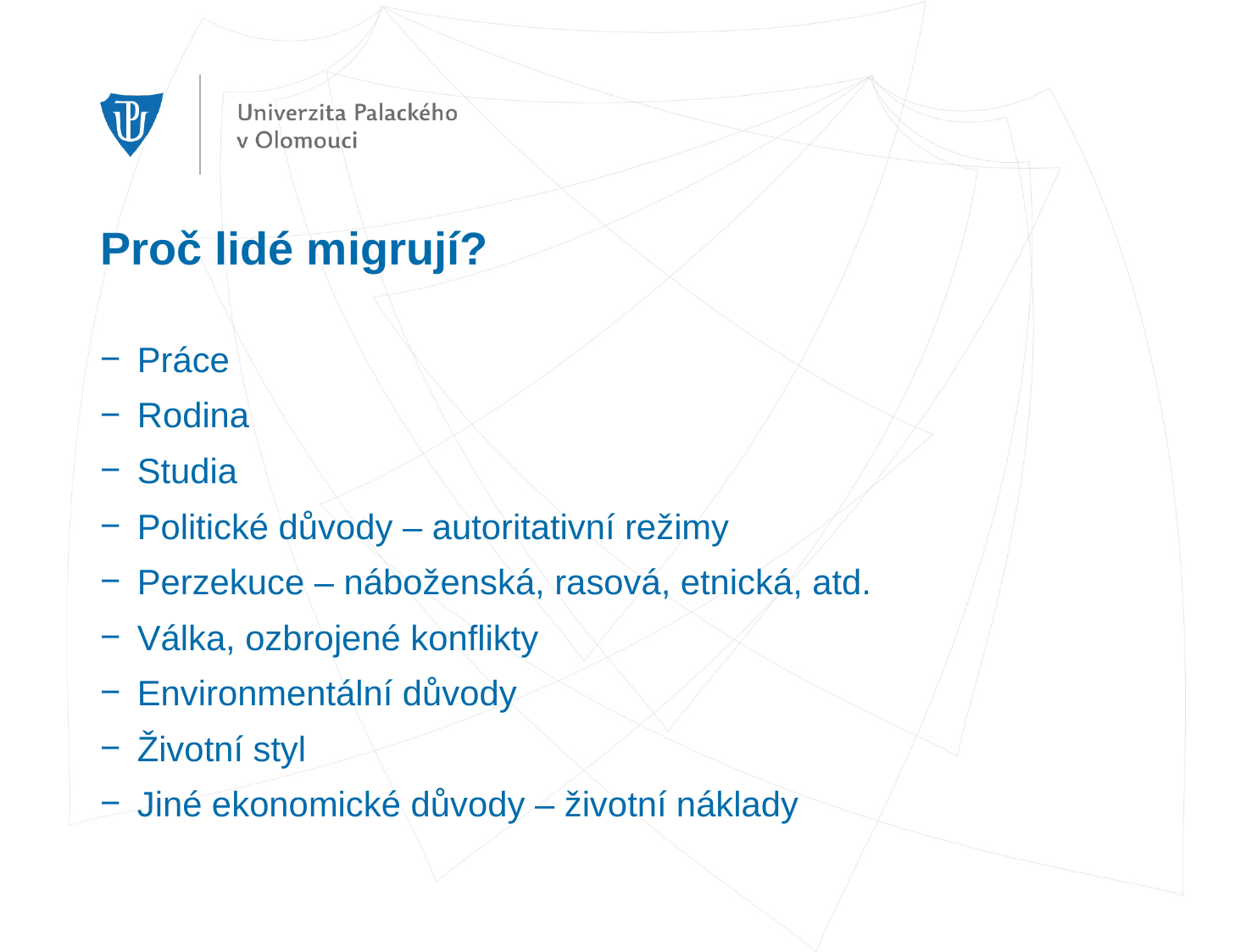

# Proč lidé migrují?
Práce
Rodina
Studia
Politické důvody – autoritativní režimy
Perzekuce – náboženská, rasová, etnická, atd.
Válka, ozbrojené konflikty
Environmentální důvody
Životní styl
Jiné ekonomické důvody – životní náklady